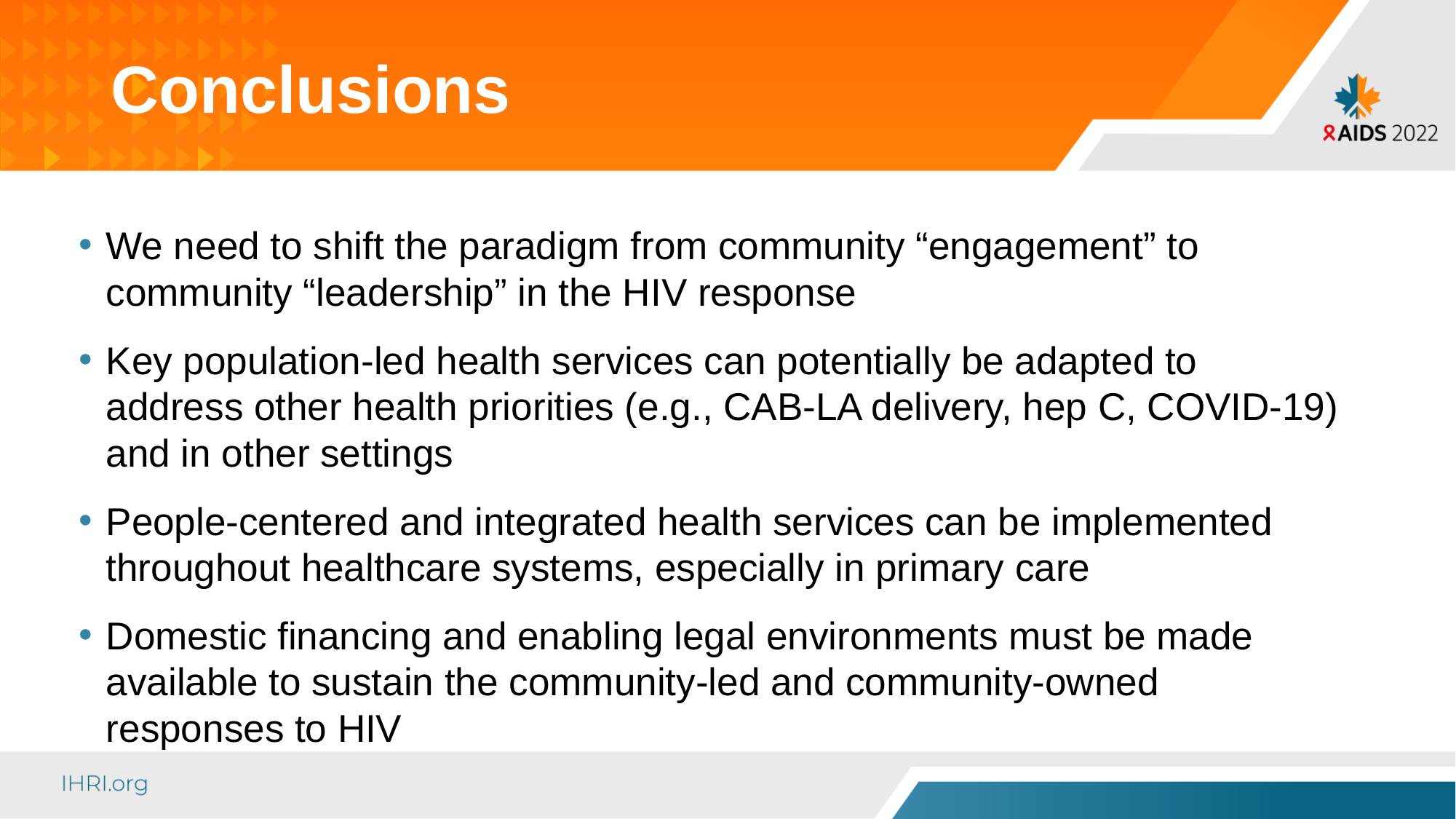

# Conclusions
We need to shift the paradigm from community “engagement” to community “leadership” in the HIV response
Key population-led health services can potentially be adapted to address other health priorities (e.g., CAB-LA delivery, hep C, COVID-19) and in other settings
People-centered and integrated health services can be implemented throughout healthcare systems, especially in primary care
Domestic financing and enabling legal environments must be made available to sustain the community-led and community-owned responses to HIV